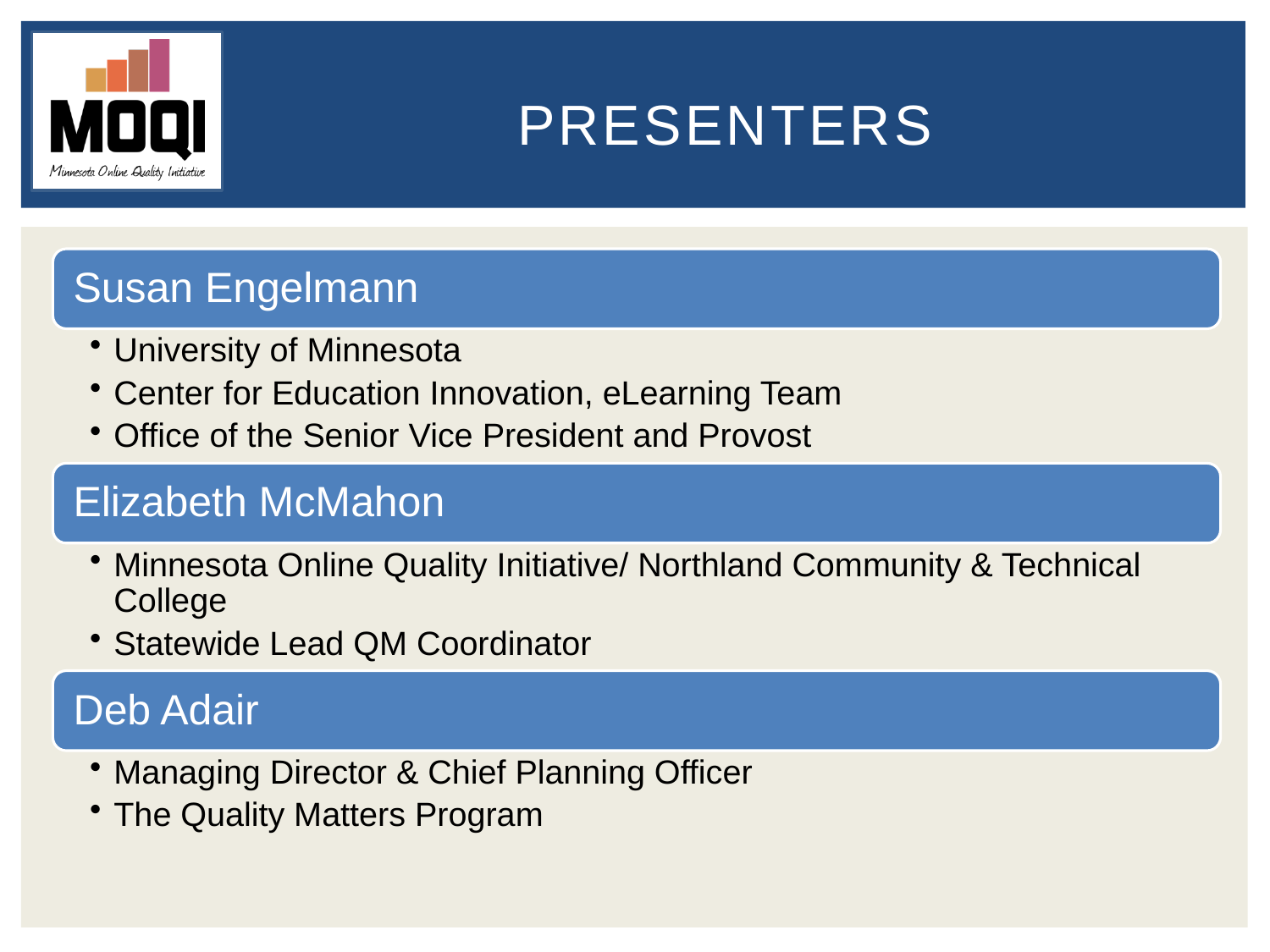

# Presenters
Susan Engelmann
University of Minnesota
Center for Education Innovation, eLearning Team
Office of the Senior Vice President and Provost
Elizabeth McMahon
Minnesota Online Quality Initiative/ Northland Community & Technical College
Statewide Lead QM Coordinator
Deb Adair
Managing Director & Chief Planning Officer
The Quality Matters Program